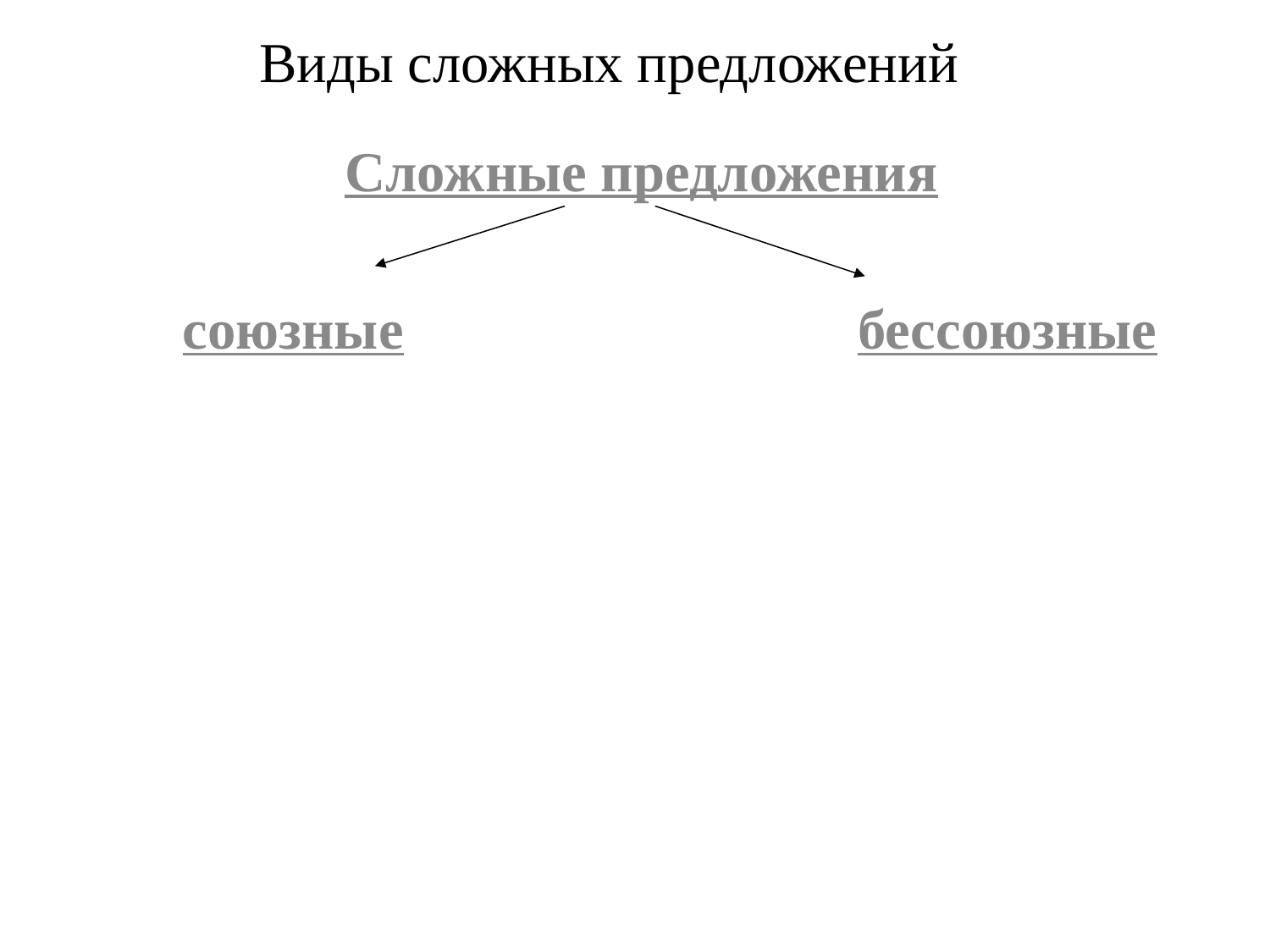

Виды сложных предложений
   Сложные предложения

            союзные                                бессоюзные